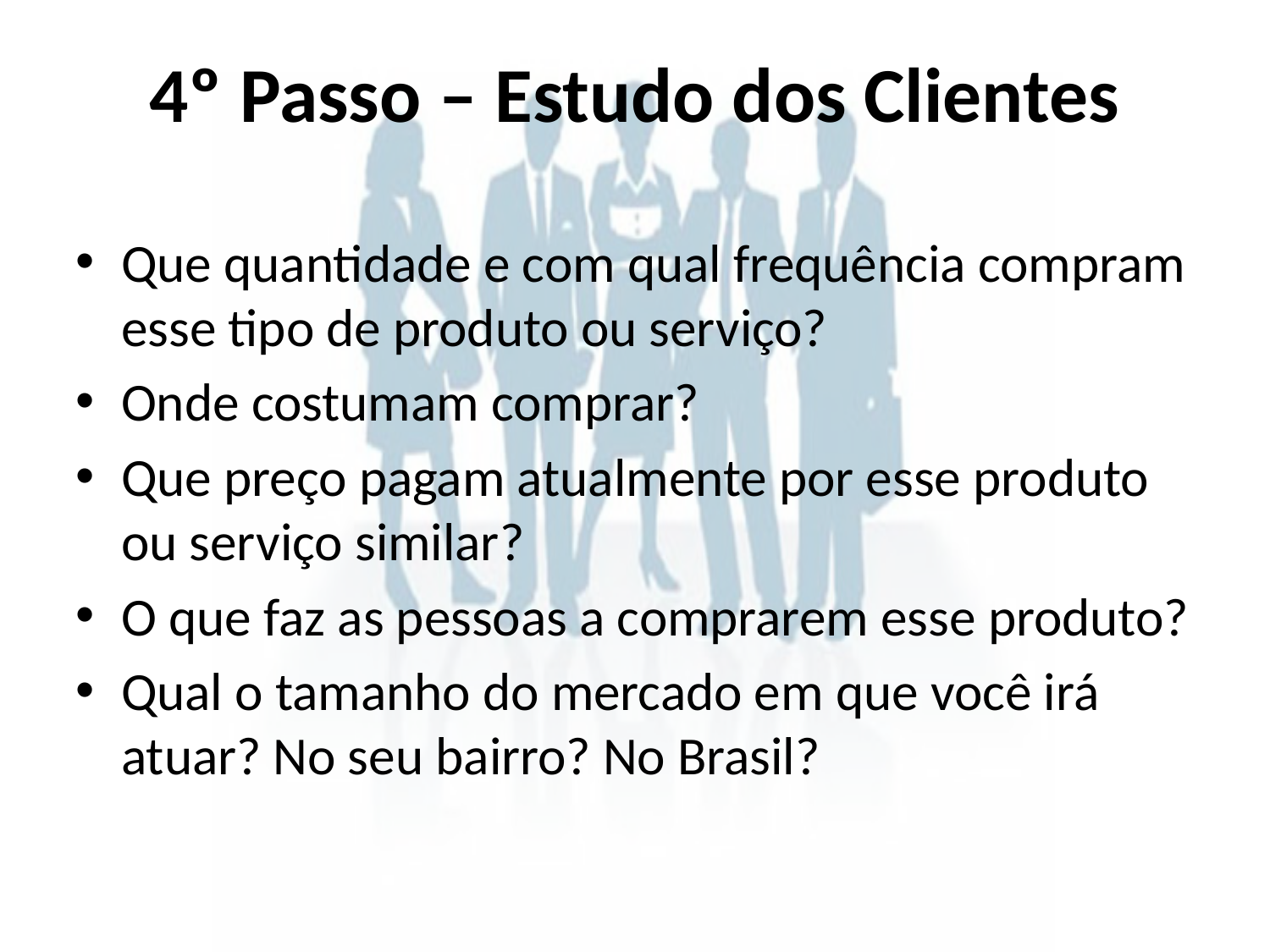

# 4º Passo – Estudo dos Clientes
Que quantidade e com qual frequência compram esse tipo de produto ou serviço?
Onde costumam comprar?
Que preço pagam atualmente por esse produto ou serviço similar?
O que faz as pessoas a comprarem esse produto?
Qual o tamanho do mercado em que você irá atuar? No seu bairro? No Brasil?